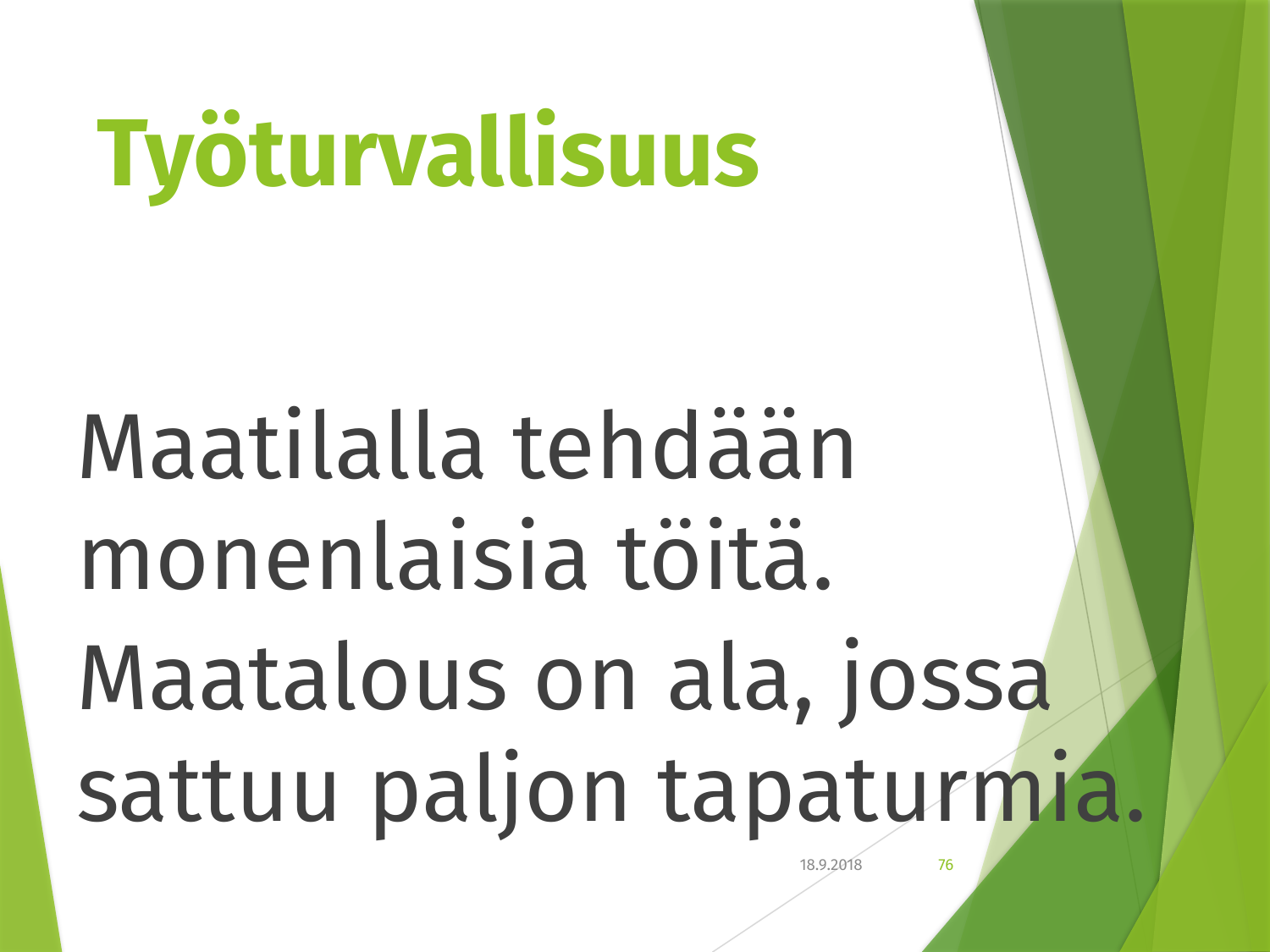

# Työturvallisuus

Maatilalla tehdään monenlaisia töitä.
Maatalous on ala, jossa sattuu paljon tapaturmia.

18.9.2018
76